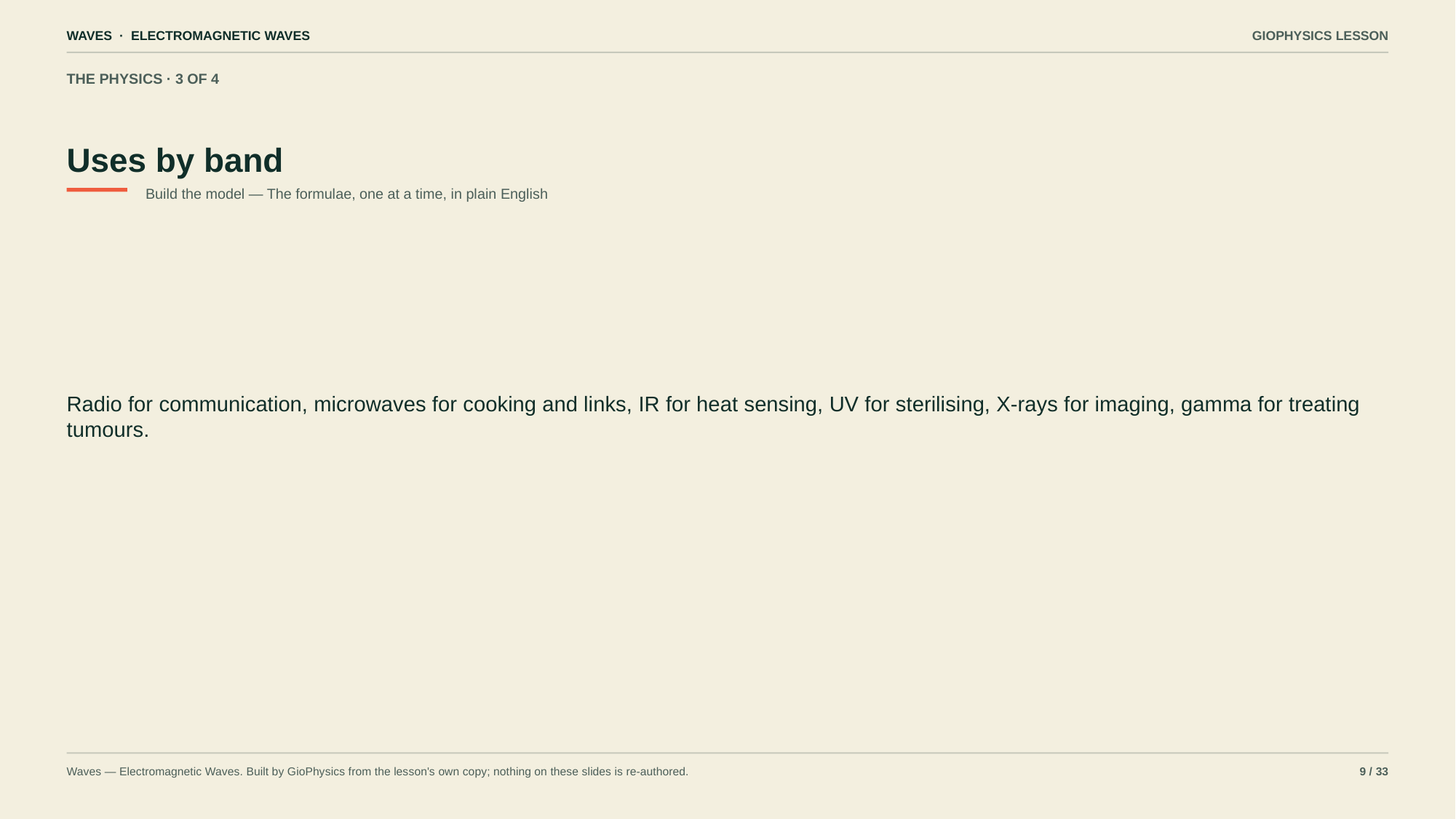

WAVES  ·  ELECTROMAGNETIC WAVES
GIOPHYSICS LESSON

THE PHYSICS · 3 OF 4
Uses by band
Build the model — The formulae, one at a time, in plain English

Radio for communication, microwaves for cooking and links, IR for heat sensing, UV for sterilising, X-rays for imaging, gamma for treating tumours.

Waves — Electromagnetic Waves. Built by GioPhysics from the lesson's own copy; nothing on these slides is re-authored.
9 / 33